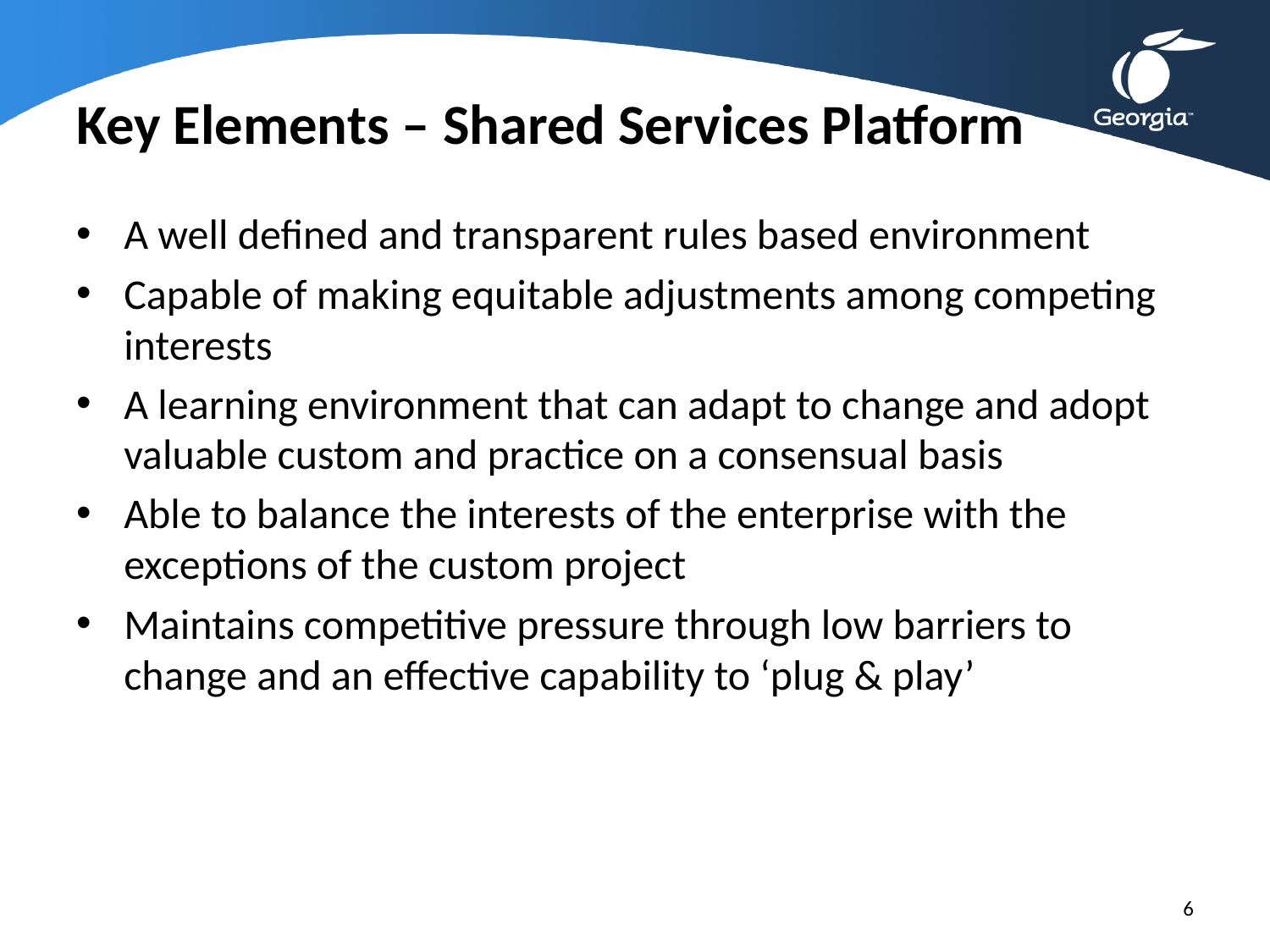

# Key Elements – Shared Services Platform
A well defined and transparent rules based environment
Capable of making equitable adjustments among competing interests
A learning environment that can adapt to change and adopt valuable custom and practice on a consensual basis
Able to balance the interests of the enterprise with the exceptions of the custom project
Maintains competitive pressure through low barriers to change and an effective capability to ‘plug & play’
6